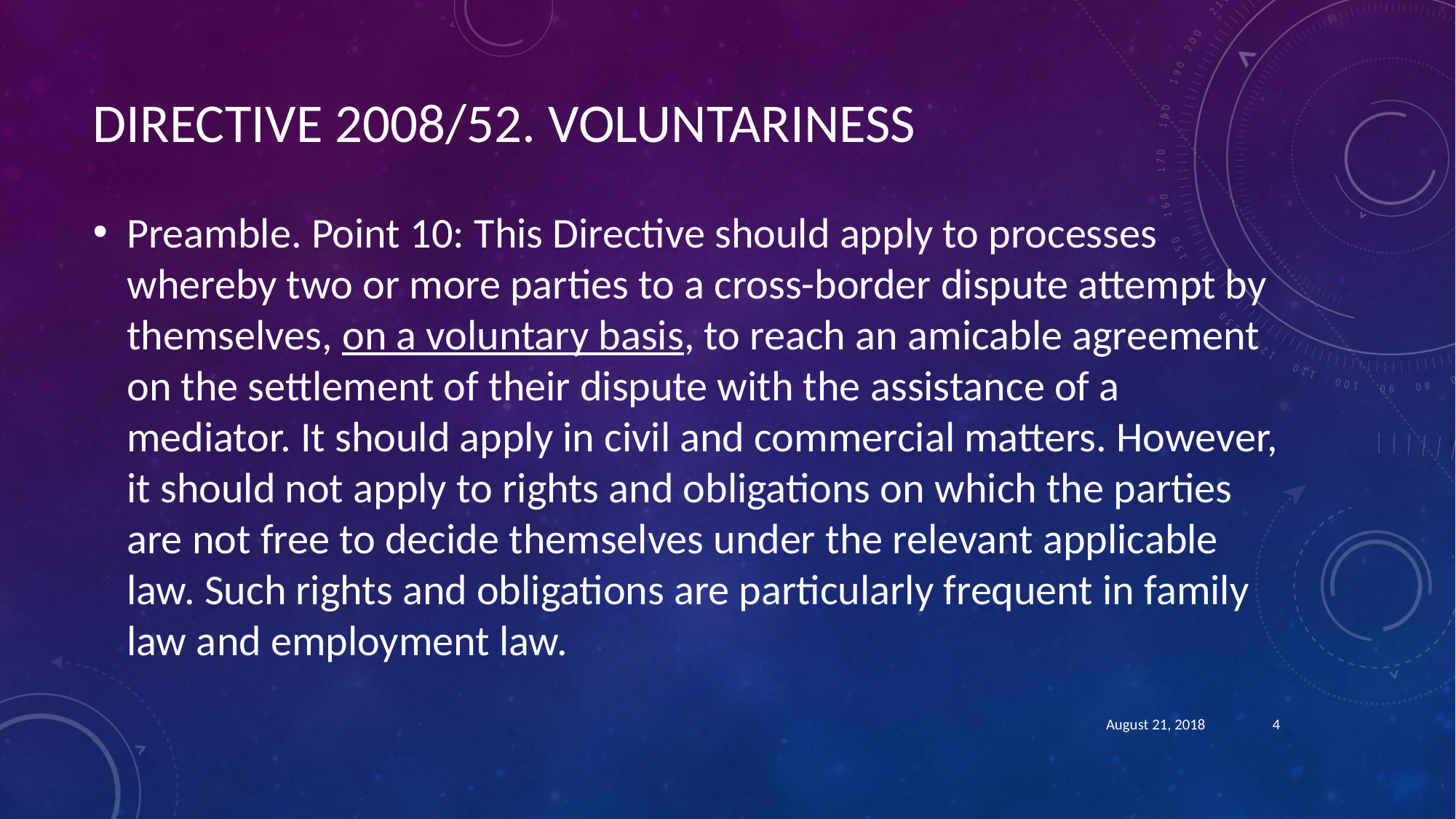

# Directive 2008/52. Voluntariness
Preamble. Point 10: This Directive should apply to processes whereby two or more parties to a cross-border dispute attempt by themselves, on a voluntary basis, to reach an amicable agreement on the settlement of their dispute with the assistance of a mediator. It should apply in civil and commercial matters. However, it should not apply to rights and obligations on which the parties are not free to decide themselves under the relevant applicable law. Such rights and obligations are particularly frequent in family law and employment law.
August 21, 2018
4